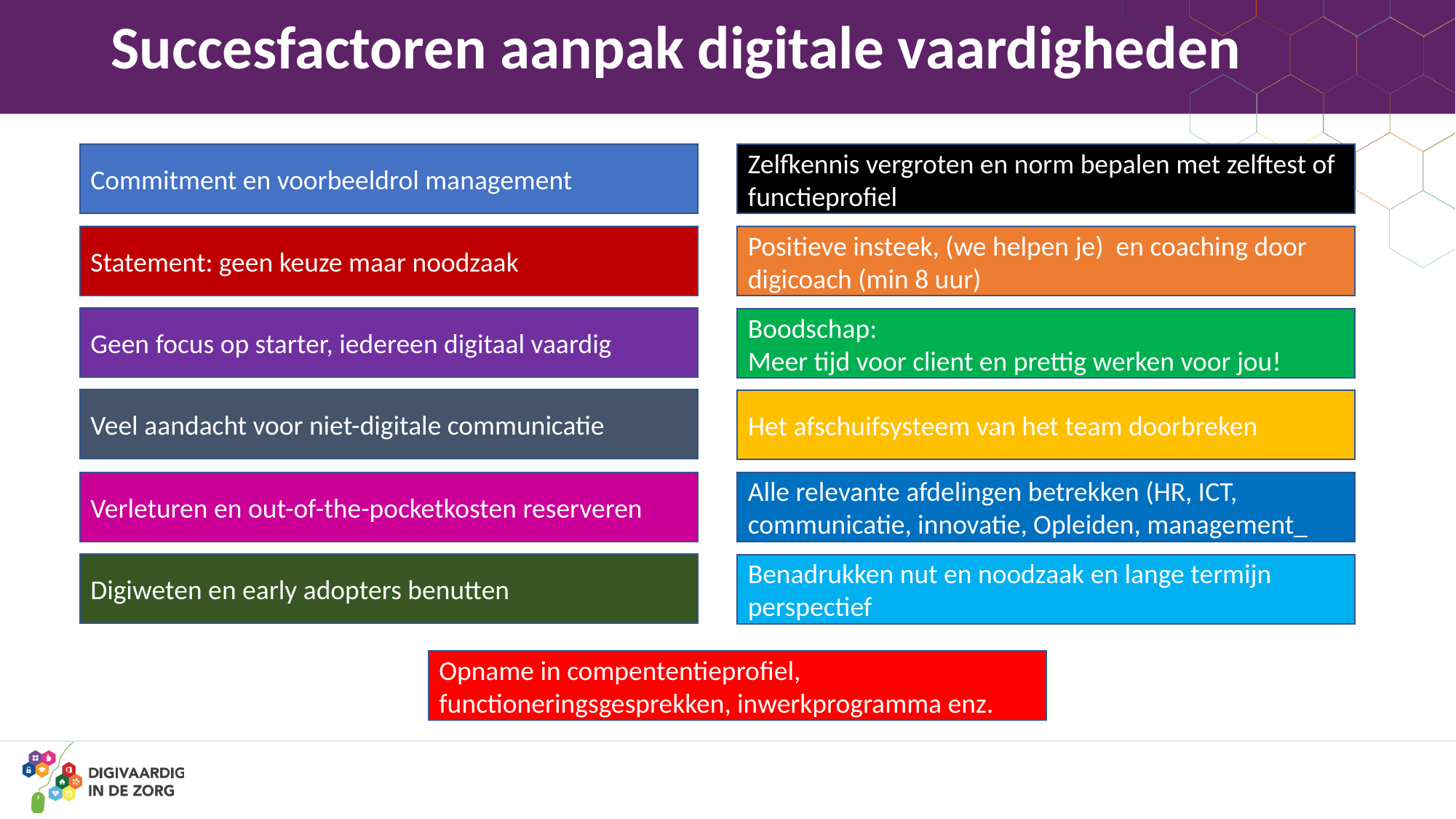

# Succesfactoren aanpak digitale vaardigheden
Commitment en voorbeeldrol management
Zelfkennis vergroten en norm bepalen met zelftest of functieprofiel
Statement: geen keuze maar noodzaak
Positieve insteek, (we helpen je)  en coaching door digicoach (min 8 uur)

Geen focus op starter, iedereen digitaal vaardig
Boodschap:
Meer tijd voor client en prettig werken voor jou!
Veel aandacht voor niet-digitale communicatie
Het afschuifsysteem van het team doorbreken
Verleturen en out-of-the-pocketkosten reserveren
Alle relevante afdelingen betrekken (HR, ICT, communicatie, innovatie, Opleiden, management_
Digiweten en early adopters benutten
Benadrukken nut en noodzaak en lange termijn perspectief
Opname in compententieprofiel, functioneringsgesprekken, inwerkprogramma enz.